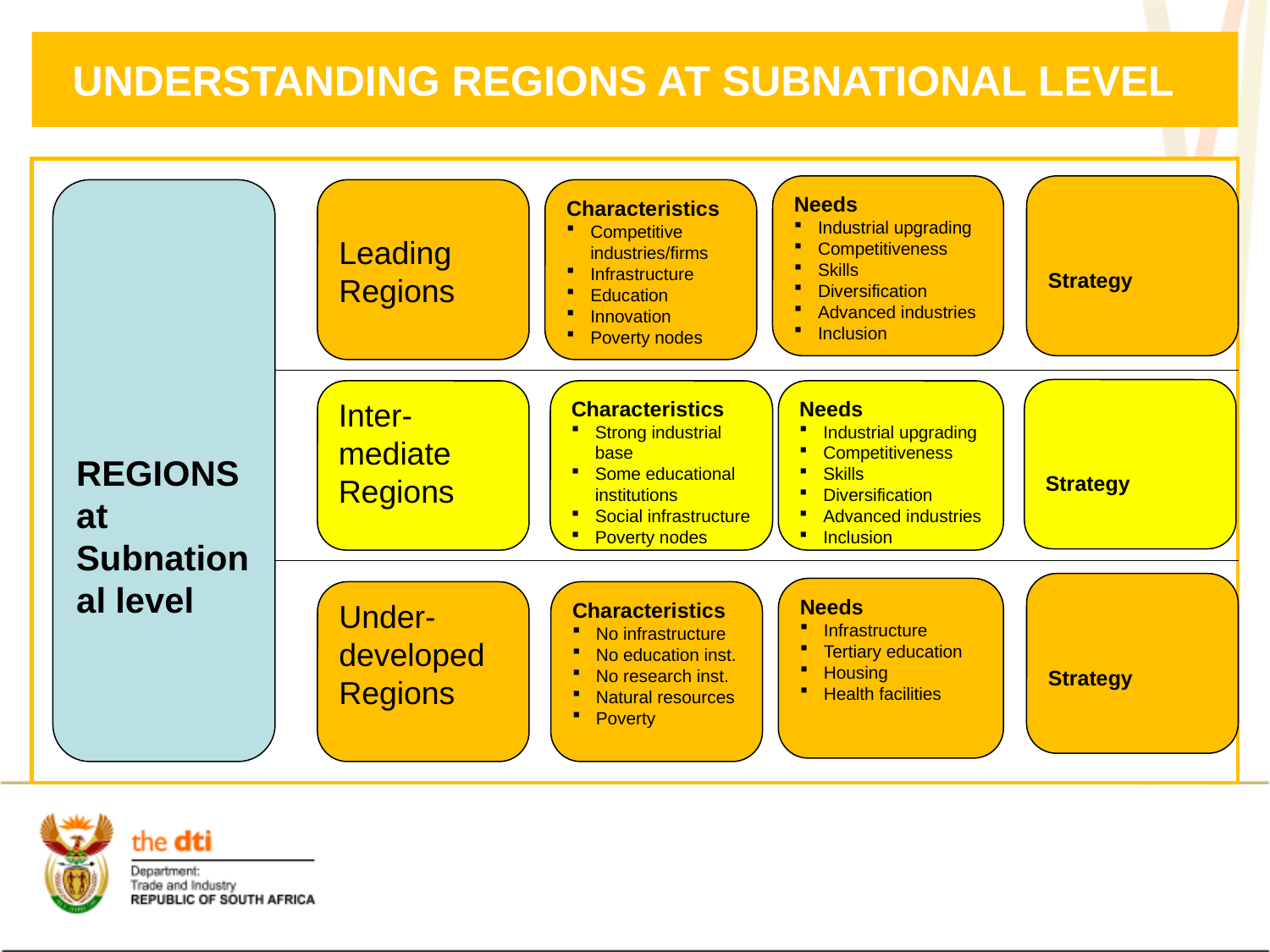

# UNDERSTANDING REGIONS AT SUBNATIONAL LEVEL

Needs
Industrial upgrading
Competitiveness
Skills
Diversification
Advanced industries
Inclusion

Strategy

REGIONS at Subnational level

Leading
Regions
Characteristics
Competitive industries/firms
Infrastructure
Education
Innovation
Poverty nodes

Strategy

Inter-mediate
Regions
Characteristics
Strong industrial base
Some educational institutions
Social infrastructure
Poverty nodes

Needs
Industrial upgrading
Competitiveness
Skills
Diversification
Advanced industries
Inclusion

Strategy

Needs
Infrastructure
Tertiary education
Housing
Health facilities

Under-developed
Regions
Characteristics
No infrastructure
No education inst.
No research inst.
Natural resources
Poverty